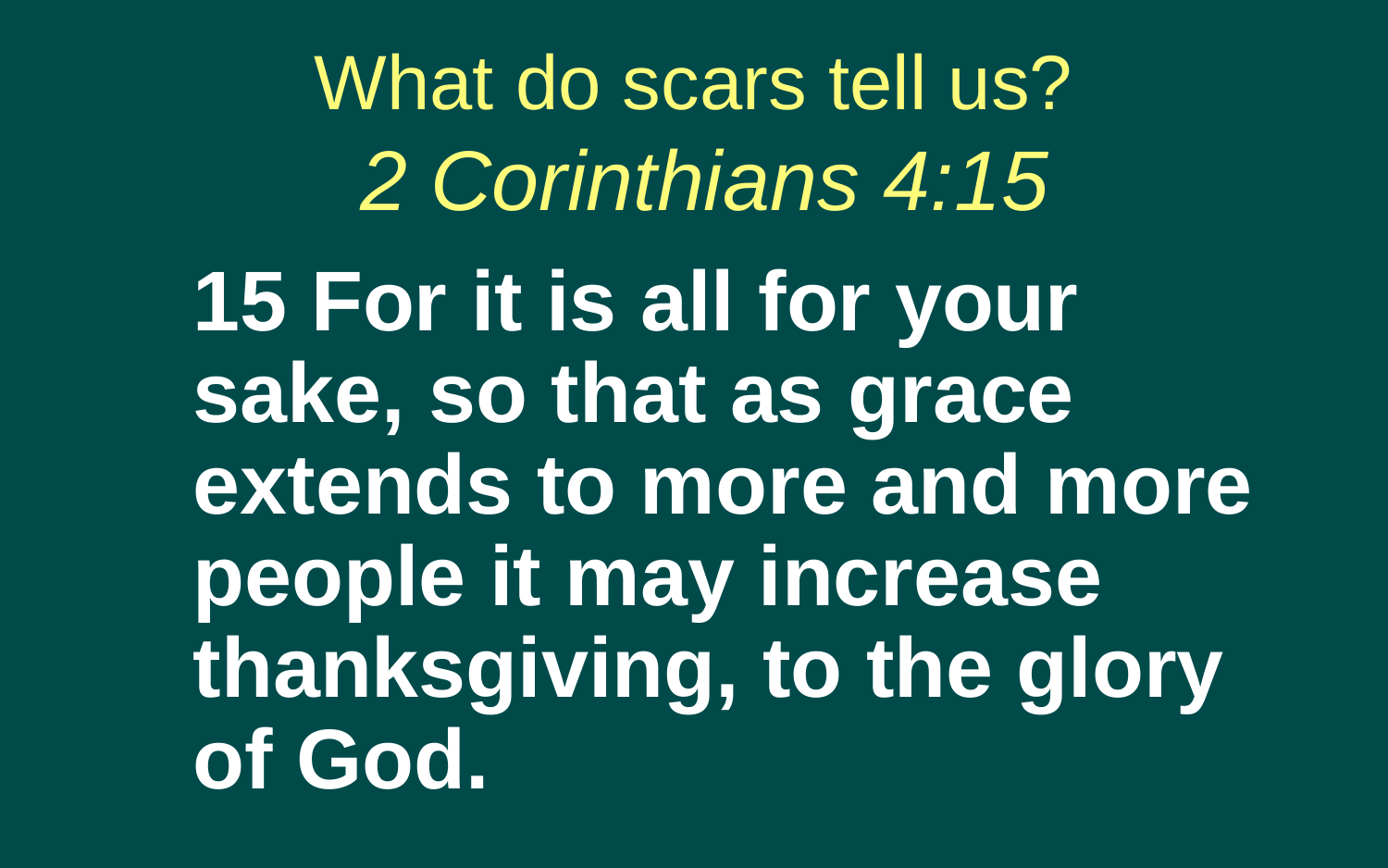

# What do scars tell us? 2 Corinthians 4:15
	15 For it is all for your sake, so that as grace extends to more and more people it may increase thanksgiving, to the glory of God.